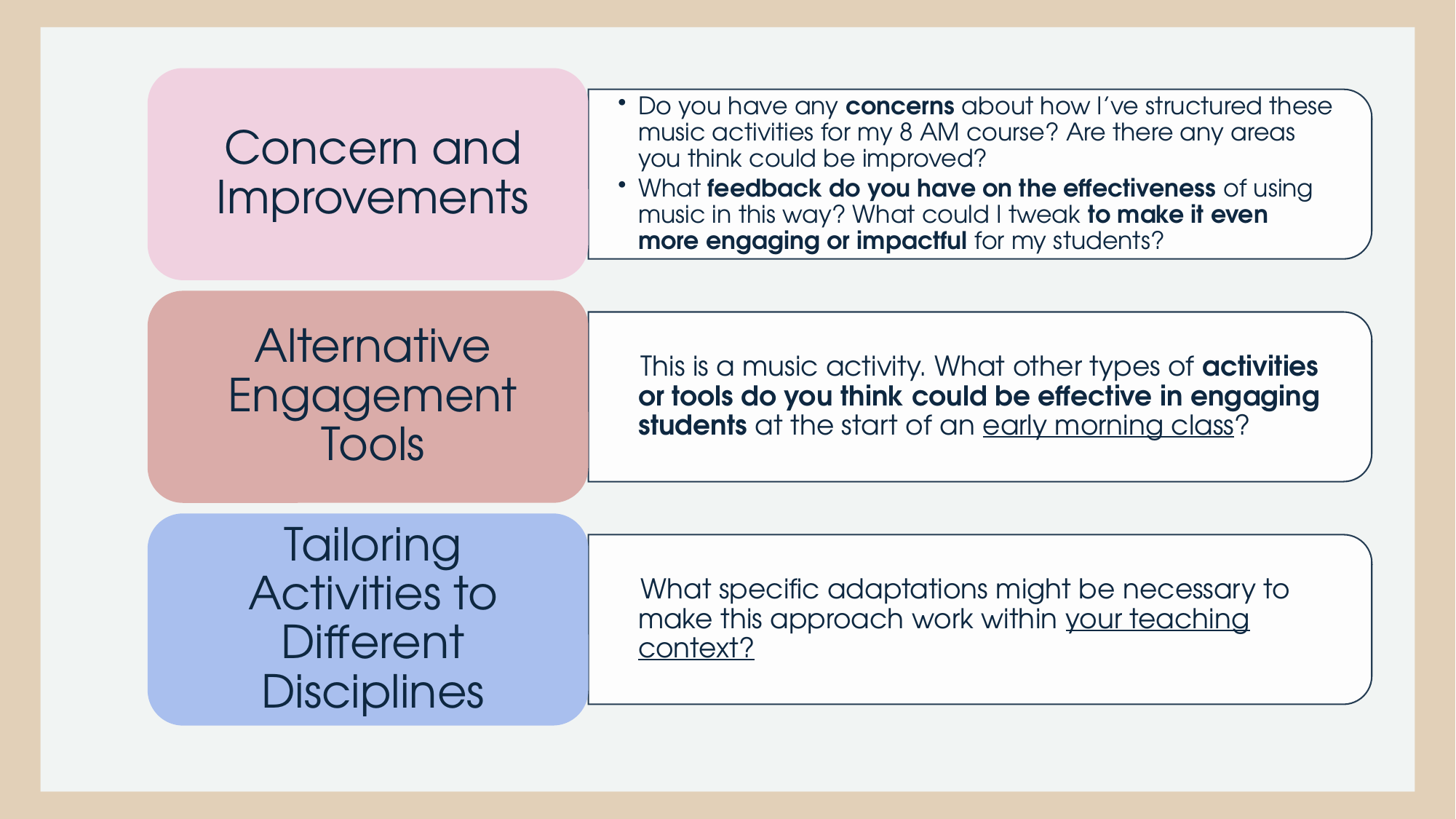

Do you have any concerns about how I’ve structured these music activities for my 8 AM course? Are there any areas you think could be improved?
What feedback do you have on the effectiveness of using music in this way? What could I tweak to make it even more engaging or impactful for my students?
Concern and Improvements
   This is a music activity. What other types of activities or tools do you think could be effective in engaging students at the start of an early morning class?
Alternative Engagement Tools
   What specific adaptations might be necessary to make this approach work within your teaching context?
Tailoring Activities to Different Disciplines